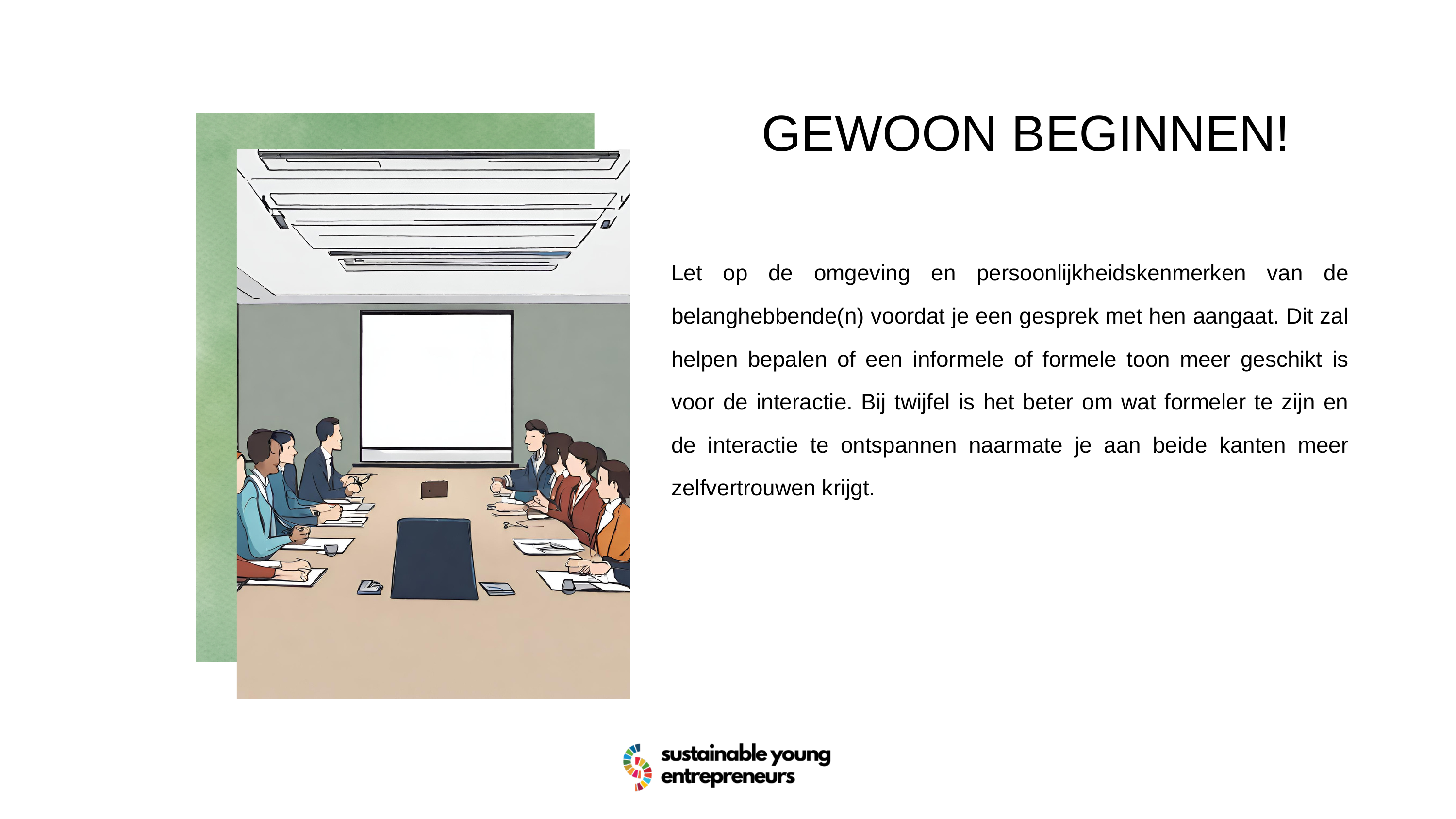

GEWOON BEGINNEN!
Let op de omgeving en persoonlijkheidskenmerken van de belanghebbende(n) voordat je een gesprek met hen aangaat. Dit zal helpen bepalen of een informele of formele toon meer geschikt is voor de interactie. Bij twijfel is het beter om wat formeler te zijn en de interactie te ontspannen naarmate je aan beide kanten meer zelfvertrouwen krijgt.